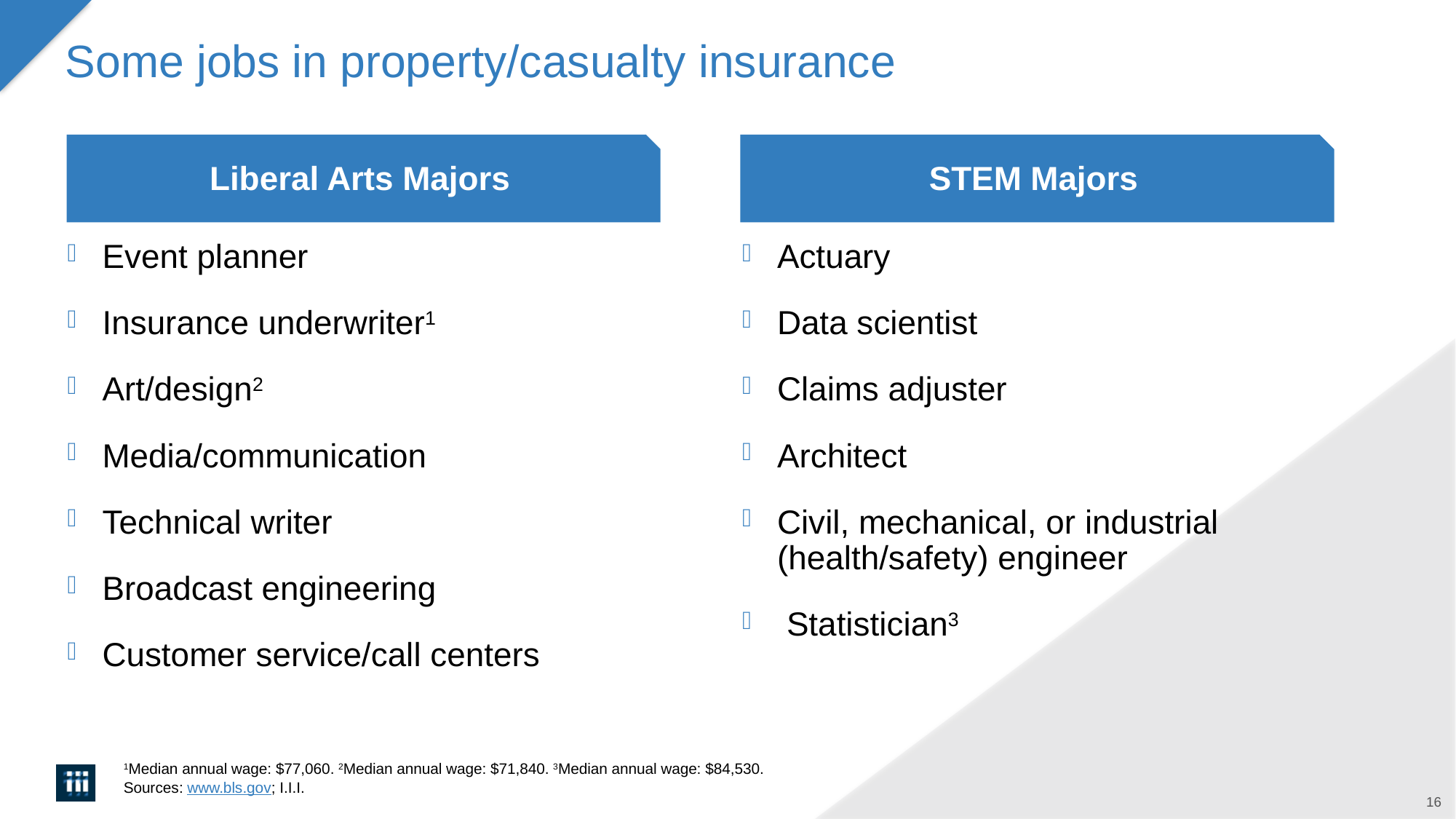

# Some jobs in property/casualty insurance

Liberal Arts Majors
STEM Majors
Event planner
Insurance underwriter1
Art/design2
Media/communication
Technical writer
Broadcast engineering
Customer service/call centers
Actuary
Data scientist
Claims adjuster
Architect
Civil, mechanical, or industrial (health/safety) engineer
 Statistician3

1Median annual wage: $77,060. 2Median annual wage: $71,840. 3Median annual wage: $84,530.
Sources: www.bls.gov; I.I.I.